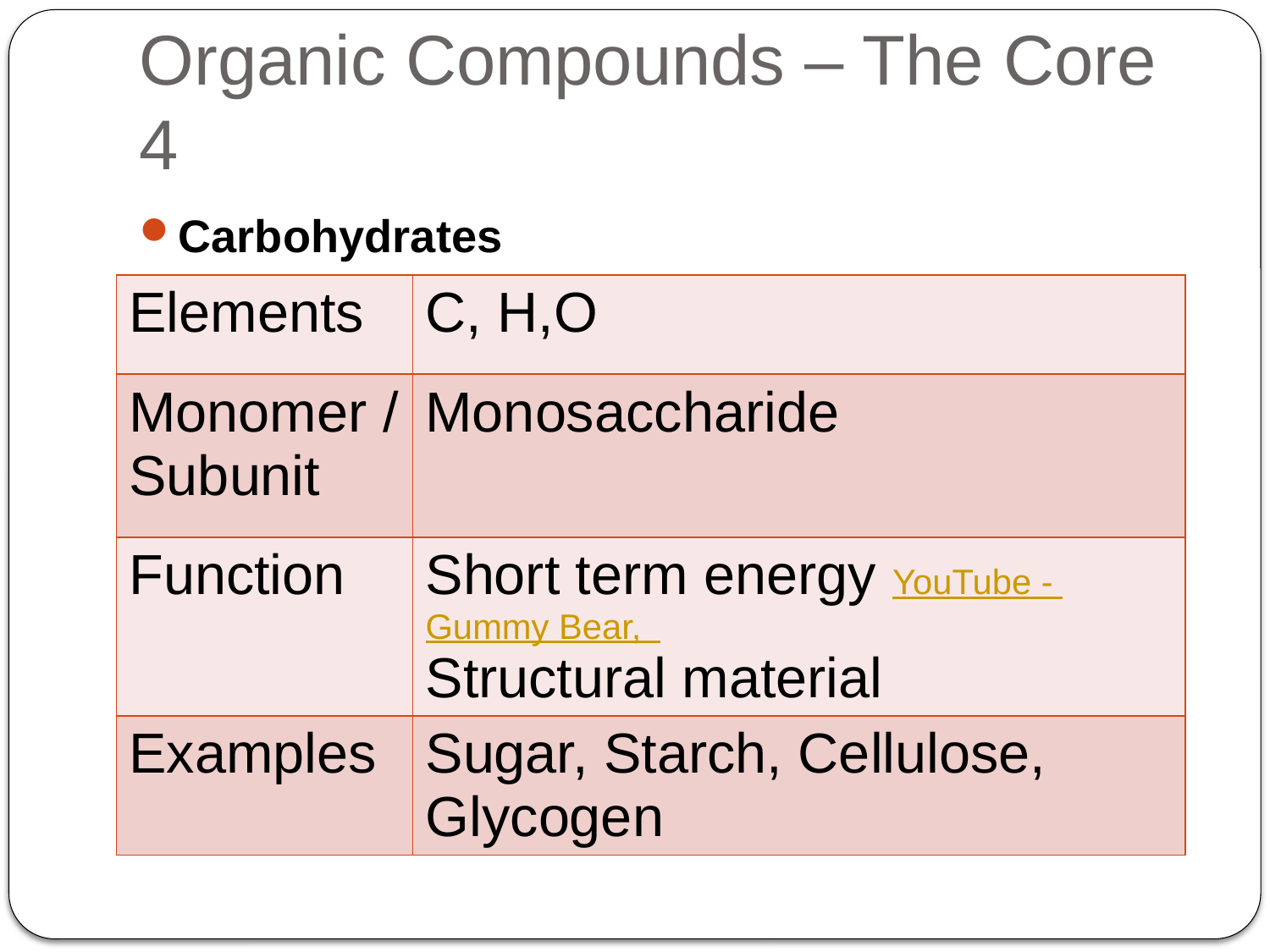

# Organic Compounds – The Core 4
Carbohydrates

| Elements | C, H,O |
| --- | --- |
| Monomer / Subunit | Monosaccharide |
| Function | Short term energy YouTube - Gummy Bear, Structural material |
| Examples | Sugar, Starch, Cellulose, Glycogen |